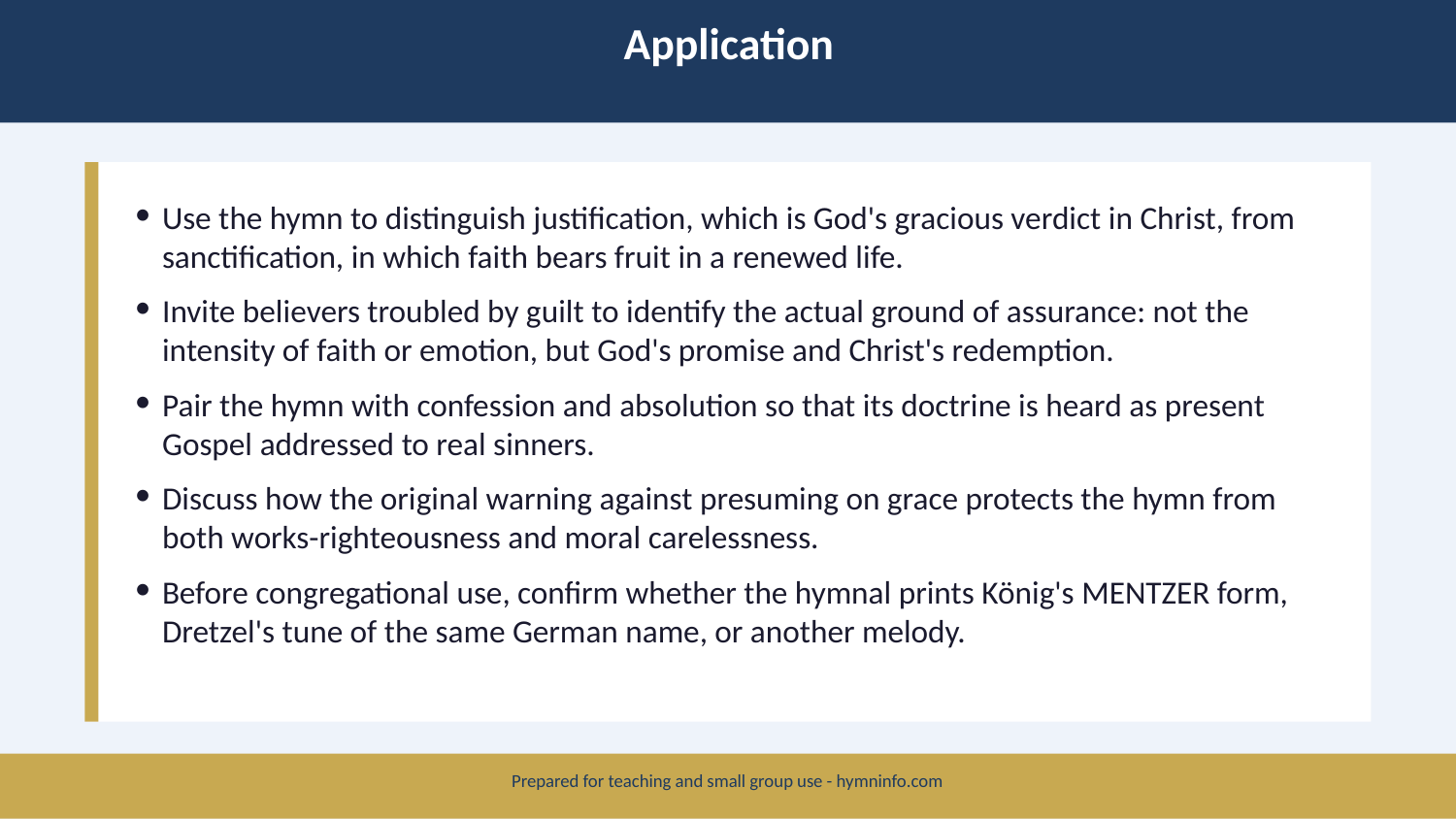

Application

Use the hymn to distinguish justification, which is God's gracious verdict in Christ, from sanctification, in which faith bears fruit in a renewed life.
Invite believers troubled by guilt to identify the actual ground of assurance: not the intensity of faith or emotion, but God's promise and Christ's redemption.
Pair the hymn with confession and absolution so that its doctrine is heard as present Gospel addressed to real sinners.
Discuss how the original warning against presuming on grace protects the hymn from both works-righteousness and moral carelessness.
Before congregational use, confirm whether the hymnal prints König's MENTZER form, Dretzel's tune of the same German name, or another melody.

Prepared for teaching and small group use - hymninfo.com